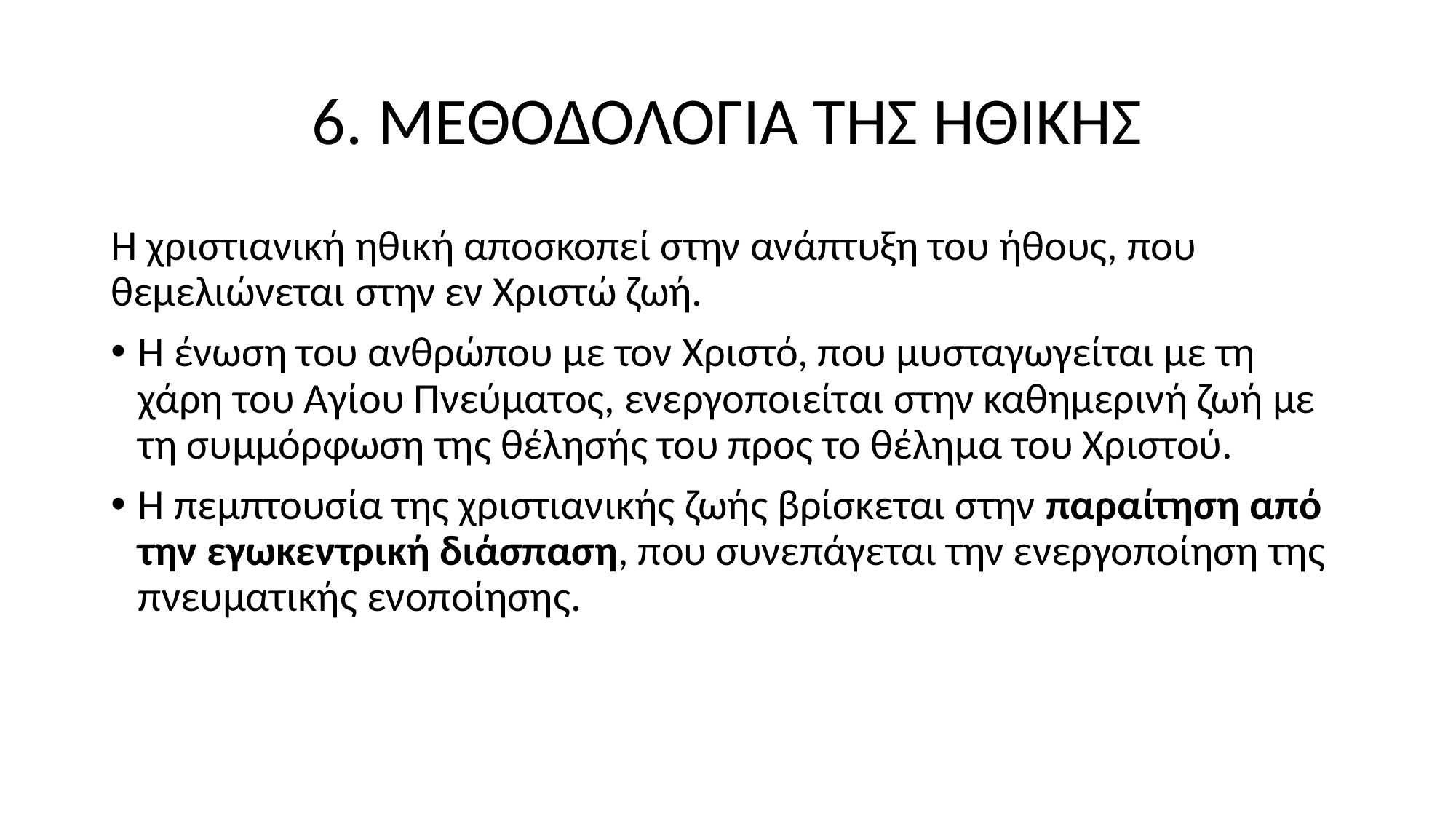

# 6. ΜΕΘΟΔΟΛΟΓΙΑ ΤΗΣ ΗΘΙΚΗΣ
Η χριστιανική ηθική αποσκοπεί στην ανάπτυξη του ήθους, που θεμελιώνεται στην εν Χριστώ ζωή.
Η ένωση του ανθρώπου με τον Χριστό, που μυσταγωγείται με τη χάρη του Αγίου Πνεύματος, ενεργοποιείται στην καθημερινή ζωή με τη συμμόρφωση της θέλησής του προς το θέλημα του Χριστού.
Η πεμπτουσία της χριστιανικής ζωής βρίσκεται στην παραίτηση από την εγωκεντρική διάσπαση, που συνεπάγεται την ενεργοποίηση της πνευματικής ενοποίησης.